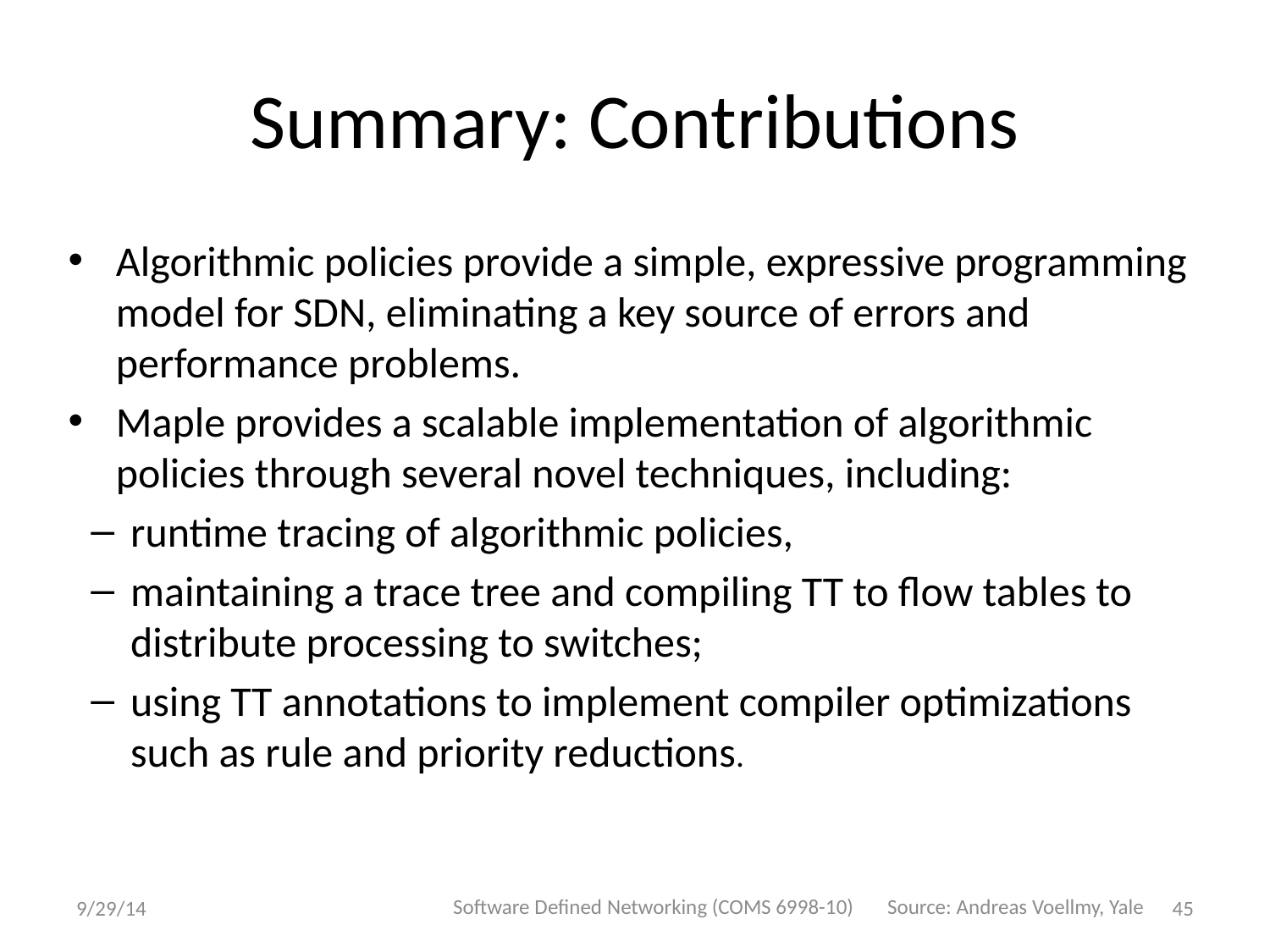

# Summary: Contributions
Algorithmic policies provide a simple, expressive programming model for SDN, eliminating a key source of errors and performance problems.
Maple provides a scalable implementation of algorithmic policies through several novel techniques, including:
runtime tracing of algorithmic policies,
maintaining a trace tree and compiling TT to flow tables to distribute processing to switches;
using TT annotations to implement compiler optimizations such as rule and priority reductions.
Software Defined Networking (COMS 6998-10)
Source: Andreas Voellmy, Yale
9/29/14
45